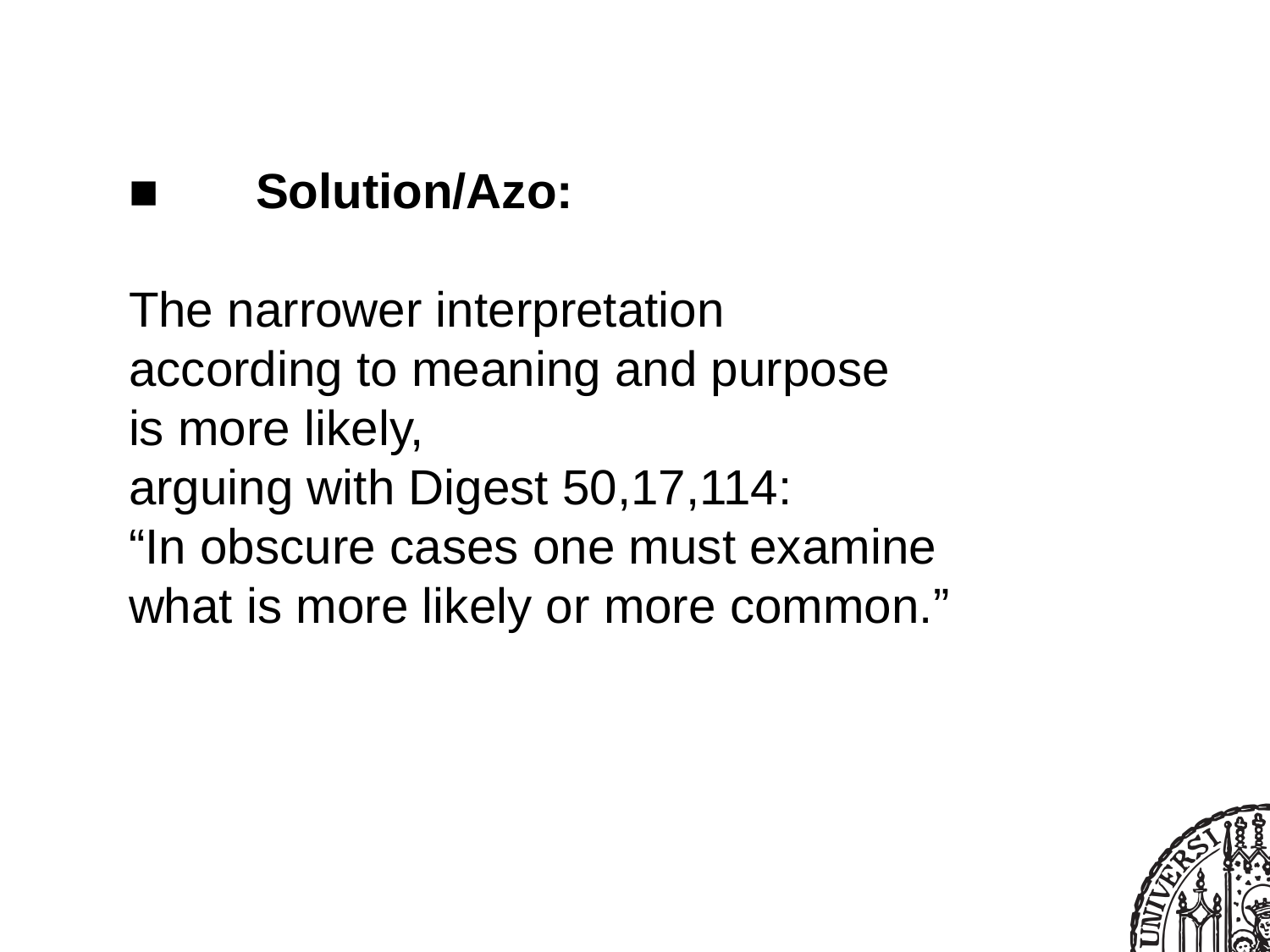

■	Solution/Azo:

The narrower interpretation
according to meaning and purpose
is more likely,
arguing with Digest 50,17,114:
“In obscure cases one must examine
what is more likely or more common.”